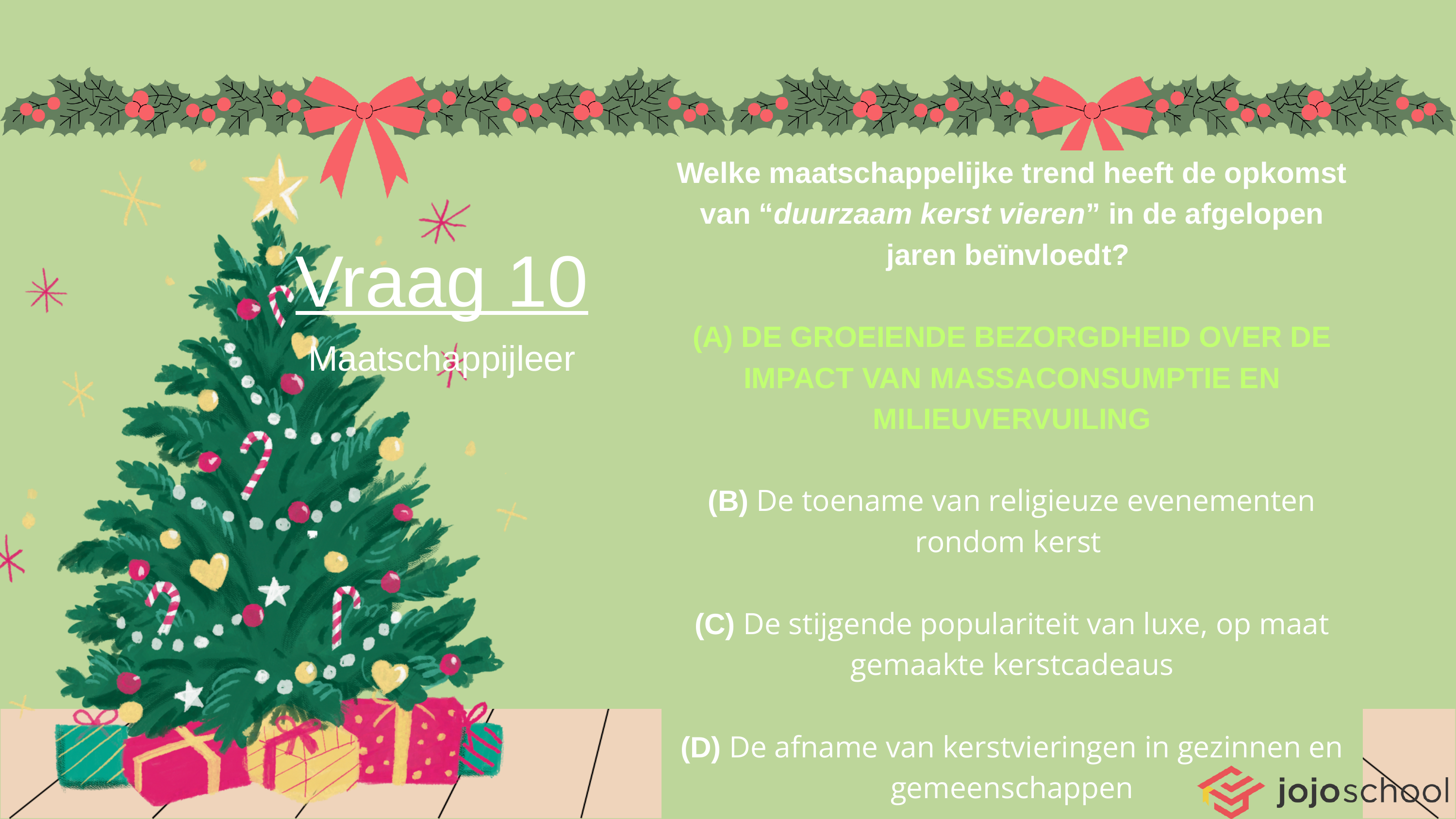

Welke maatschappelijke trend heeft de opkomst van “duurzaam kerst vieren” in de afgelopen jaren beïnvloedt?

(A) DE GROEIENDE BEZORGDHEID OVER DE IMPACT VAN MASSACONSUMPTIE EN MILIEUVERVUILING

(B) De toename van religieuze evenementen rondom kerst

(C) De stijgende populariteit van luxe, op maat gemaakte kerstcadeaus

(D) De afname van kerstvieringen in gezinnen en gemeenschappen

Vraag 10
Maatschappijleer